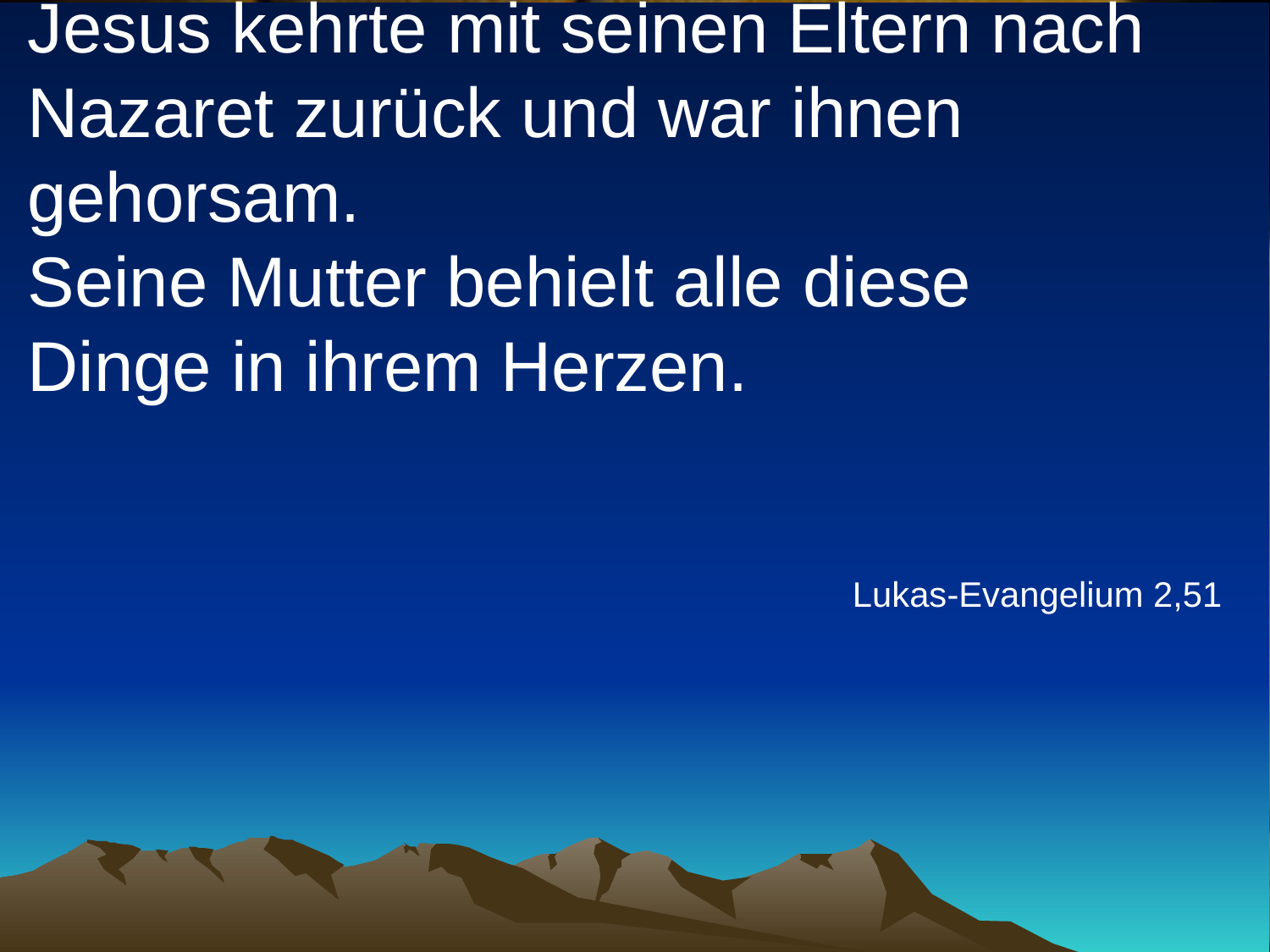

# Jesus kehrte mit seinen Eltern nach Nazaret zurück und war ihnen gehorsam. Seine Mutter behielt alle diese Dinge in ihrem Herzen.
Lukas-Evangelium 2,51